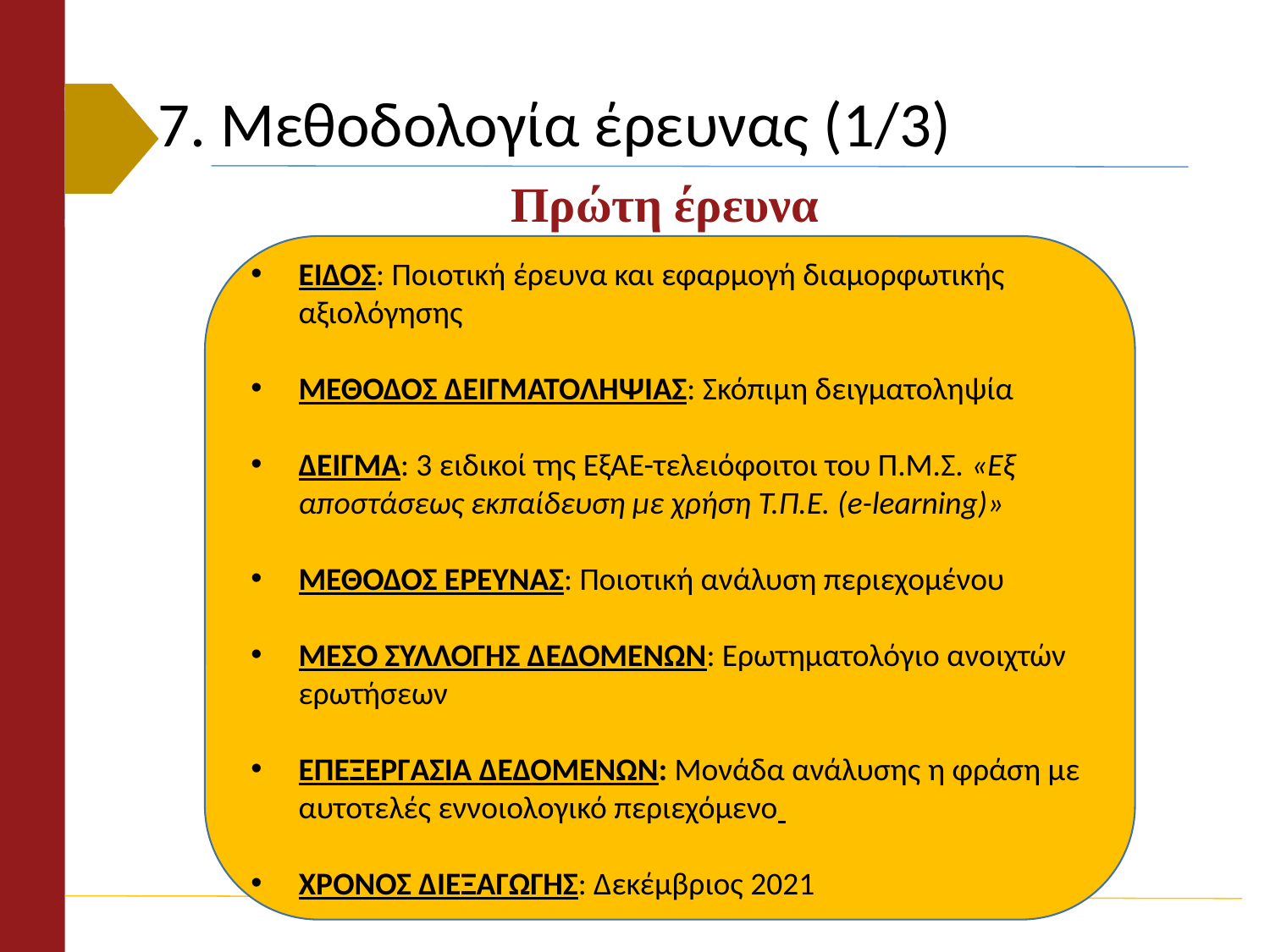

# 7. Μεθοδολογία έρευνας (1/3)
Πρώτη έρευνα

ΕΙΔΟΣ: Ποιοτική έρευνα και εφαρμογή διαμορφωτικής αξιολόγησης

ΜΕΘΟΔΟΣ ΔΕΙΓΜΑΤΟΛΗΨΙΑΣ: Σκόπιμη δειγματοληψία

ΔΕΙΓΜΑ: 3 ειδικοί της ΕξΑΕ-τελειόφοιτοι του Π.Μ.Σ. «Εξ αποστάσεως εκπαίδευση με χρήση Τ.Π.Ε. (e-learning)»

ΜΕΘΟΔΟΣ ΕΡΕΥΝΑΣ: Ποιοτική ανάλυση περιεχομένου

ΜΕΣΟ ΣΥΛΛΟΓΗΣ ΔΕΔΟΜΕΝΩΝ: Ερωτηματολόγιο ανοιχτών ερωτήσεων

ΕΠΕΞΕΡΓΑΣΙΑ ΔΕΔΟΜΕΝΩΝ: Μονάδα ανάλυσης η φράση με αυτοτελές εννοιολογικό περιεχόμενο

ΧΡΟΝΟΣ ΔΙΕΞΑΓΩΓΗΣ: Δεκέμβριος 2021